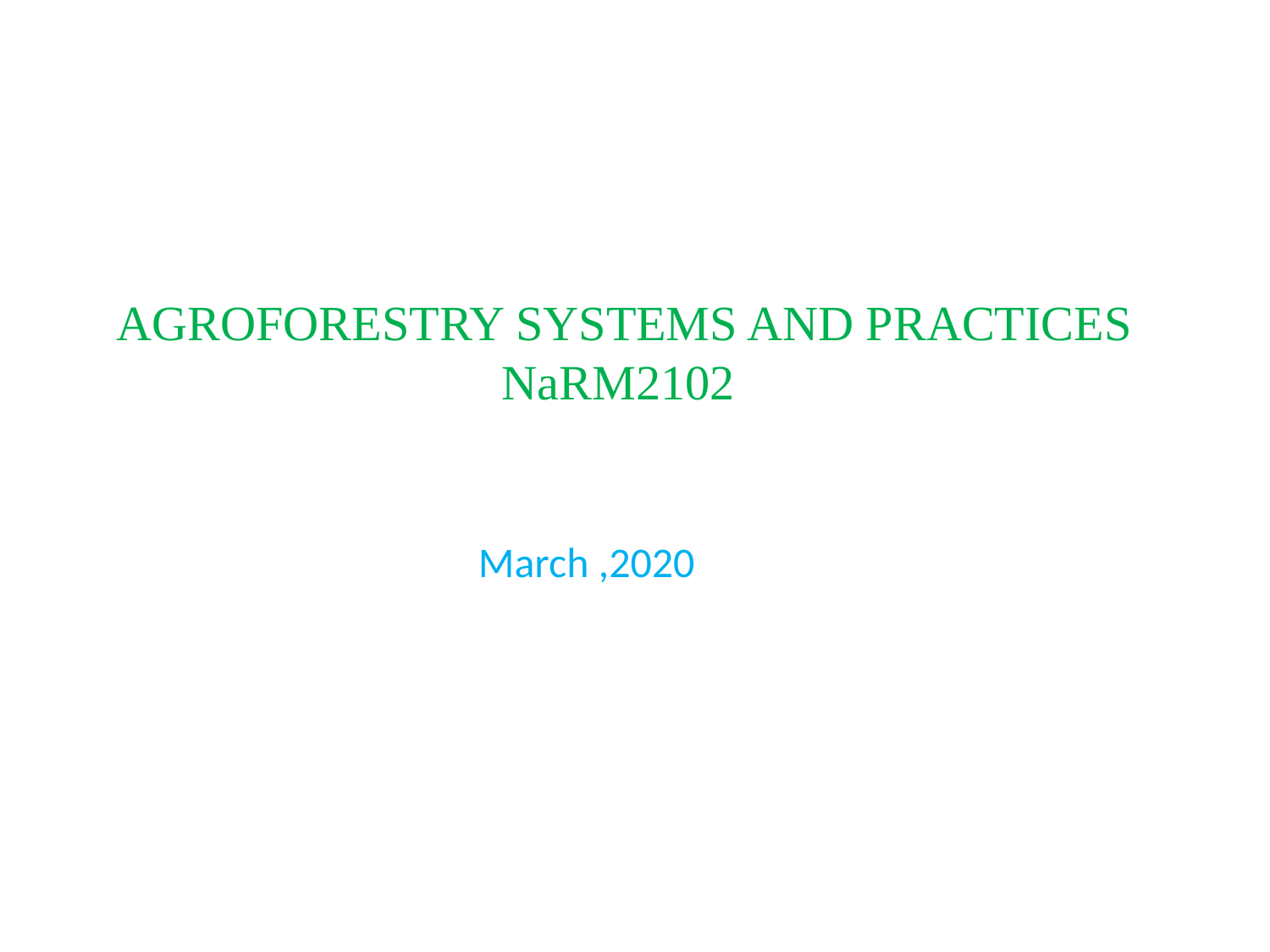

# AGROFORESTRY SYSTEMS AND PRACTICES NaRM2102
March ,2020